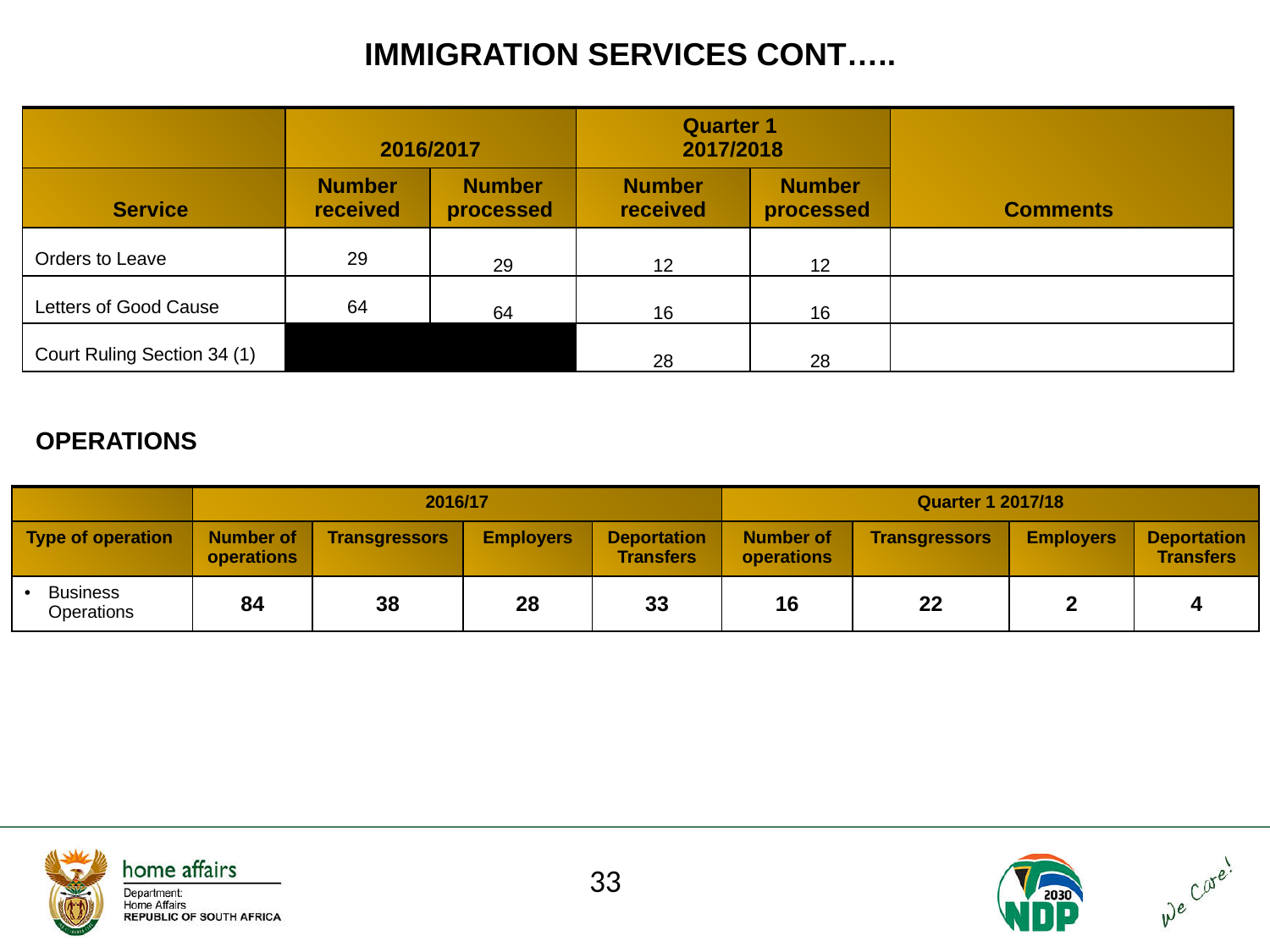

# IMMIGRATION SERVICES CONT…..
|  | 2016/2017 |  | Quarter 1 2017/2018 |  | Comments |
| --- | --- | --- | --- | --- | --- |
| Service | Number received | Number processed | Number received | Number processed |  |
| Orders to Leave | 29 | 29 | 12 | 12 |  |
| Letters of Good Cause | 64 | 64 | 16 | 16 |  |
| Court Ruling Section 34 (1) |  |  | 28 | 28 |  |
OPERATIONS
|  | 2016/17 |  |  |  | Quarter 1 2017/18 |  |  |  |
| --- | --- | --- | --- | --- | --- | --- | --- | --- |
| Type of operation | Number of operations | Transgressors | Employers | Deportation Transfers | Number of operations | Transgressors | Employers | Deportation Transfers |
| Business Operations | 84 | 38 | 28 | 33 | 16 | 22 | 2 | 4 |
33